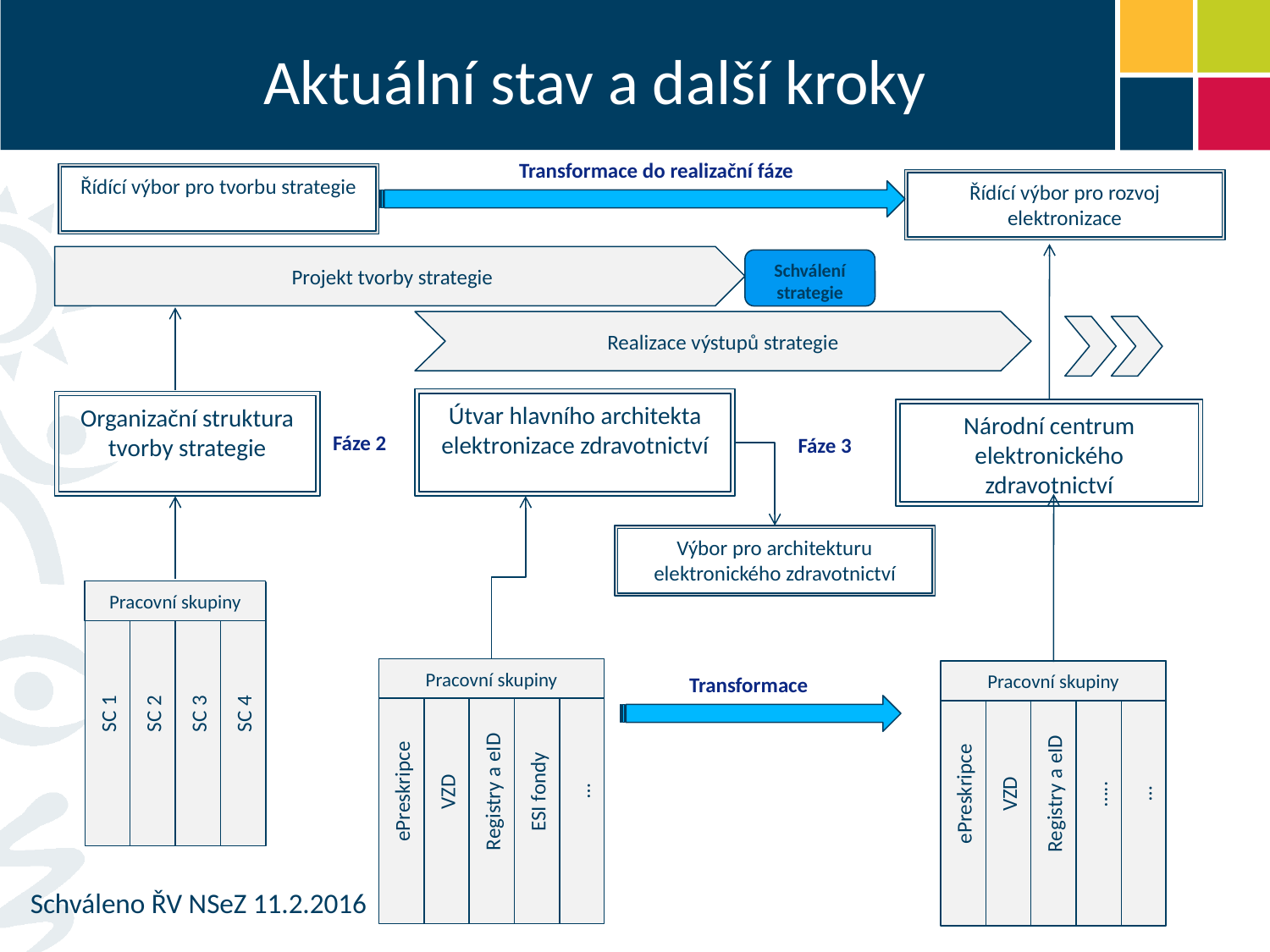

Aktuální stav a další kroky
Transformace do realizační fáze
Řídící výbor pro tvorbu strategie
Řídící výbor pro rozvoj elektronizace

Projekt tvorby strategie
Schválení strategie
Realizace výstupů strategie

Útvar hlavního architekta elektronizace zdravotnictví
Organizační struktura tvorby strategie
Národní centrum elektronického zdravotnictví
Fáze 2
Fáze 3
Výbor pro architekturu elektronického zdravotnictví
Pracovní skupiny
SC 1
SC 2
SC 3
SC 4
…
Pracovní skupiny
ePreskripce
VZD
Registry a eID
ESI fondy
…
Pracovní skupiny
ePreskripce
VZD
Registry a eID
…..
Transformace

Schváleno ŘV NSeZ 11.2.2016